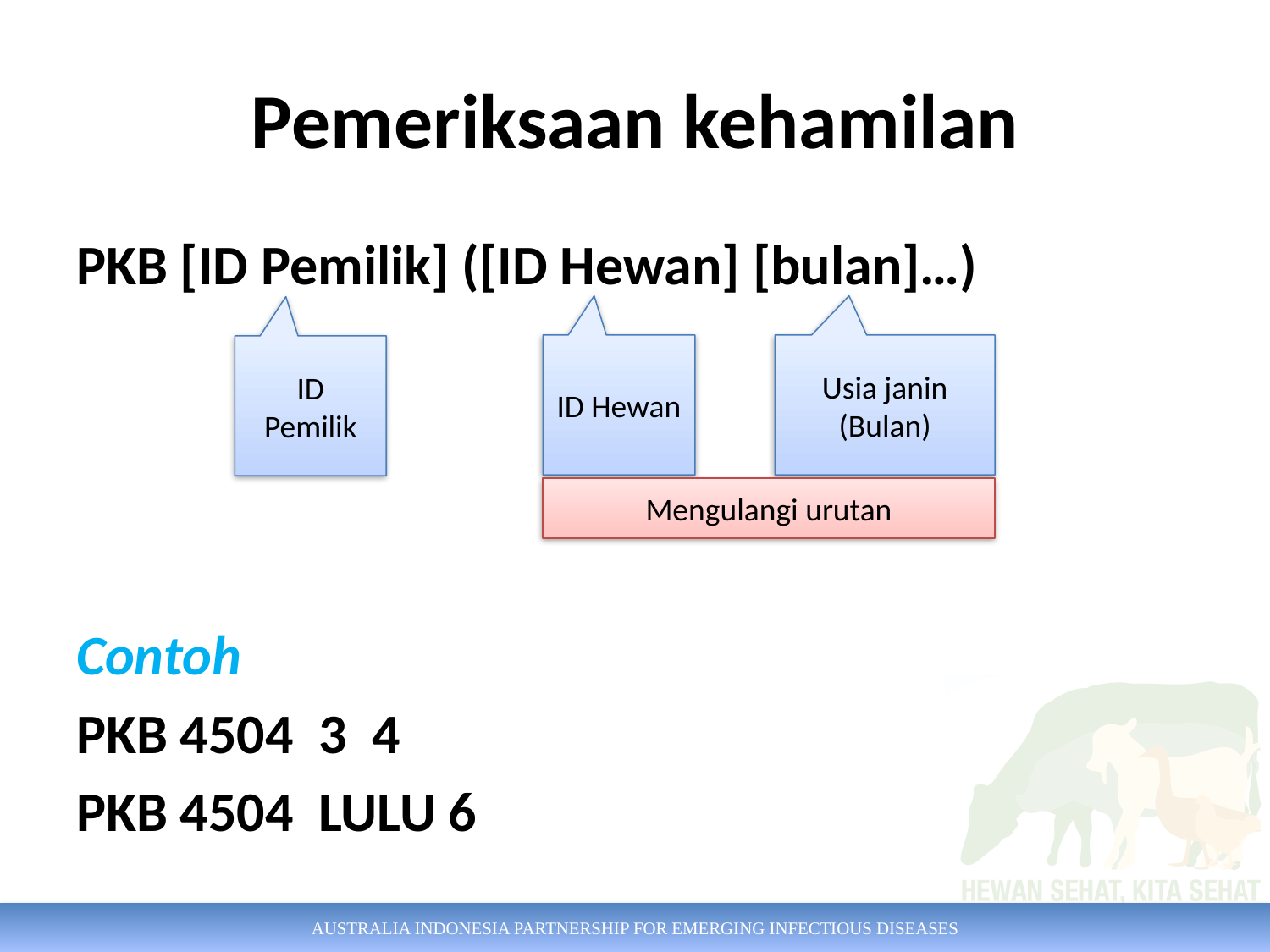

# Pemeriksaan kehamilan
PKB [ID Pemilik] ([ID Hewan] [bulan]…)

Contoh
PKB 4504  3  4
PKB 4504  LULU 6
ID Hewan
ID Pemilik
Usia janin
(Bulan)
Mengulangi urutan